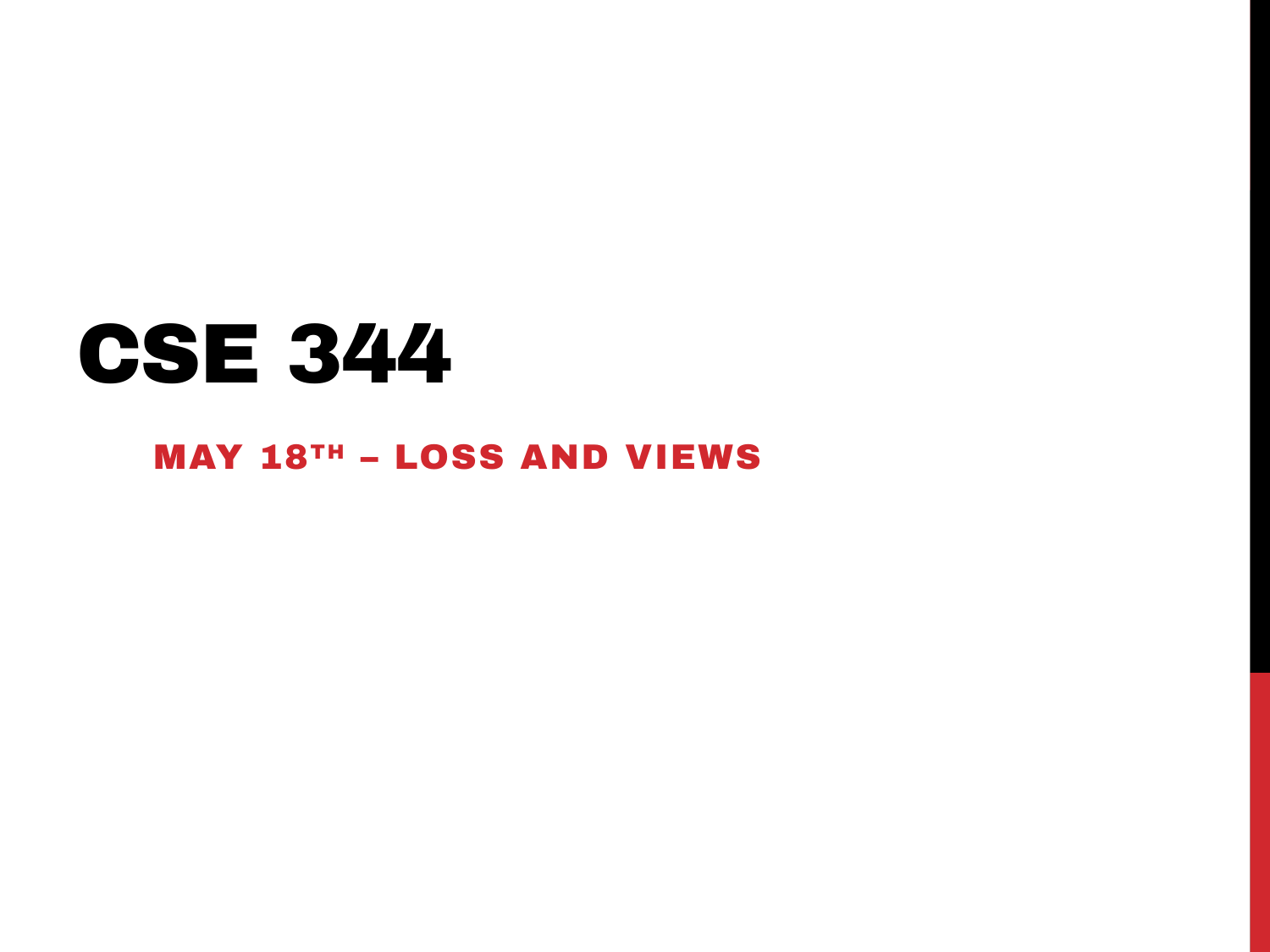

# Cse 344
May 18th – Loss and views